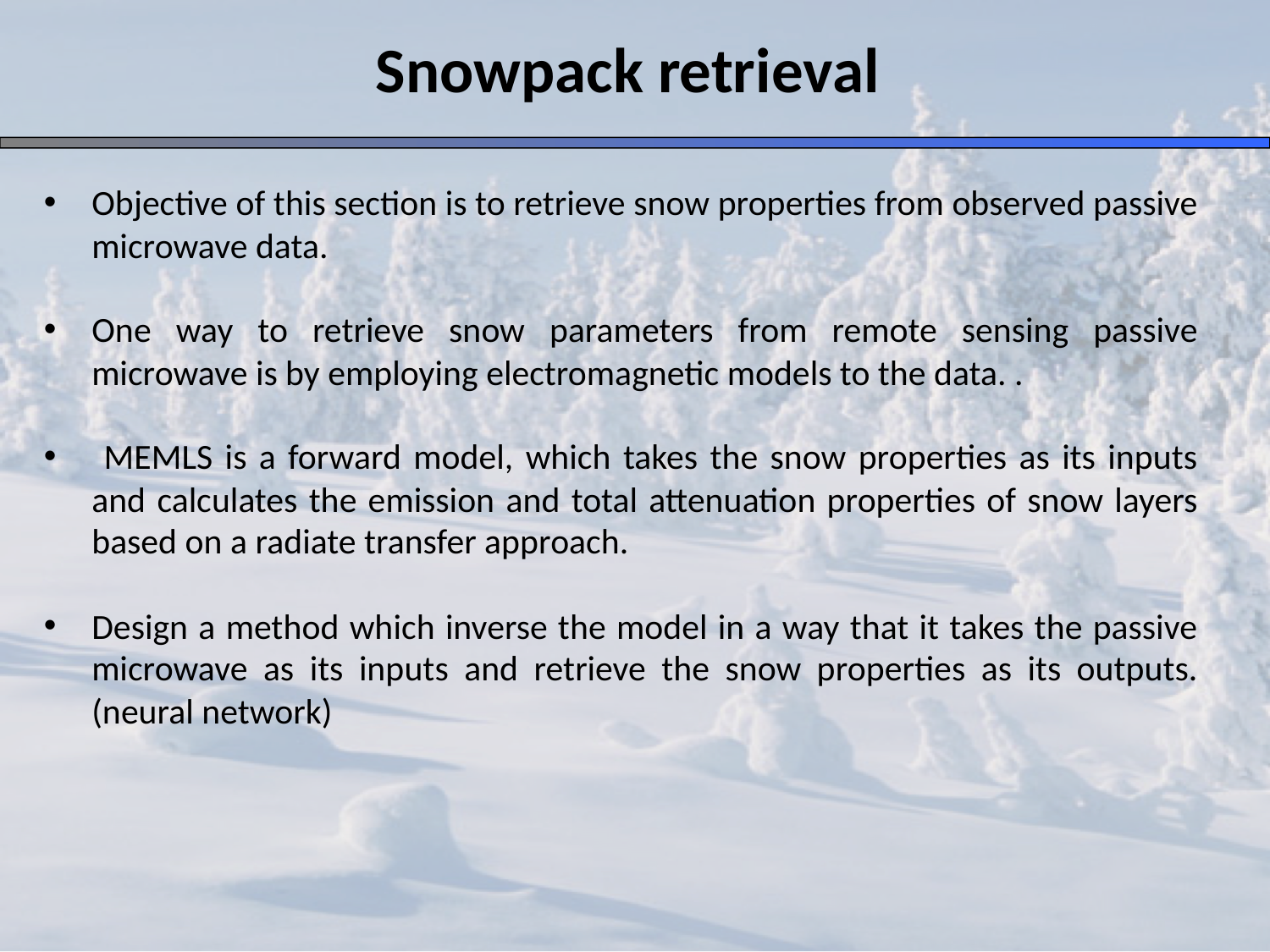

Snowpack retrieval

Objective of this section is to retrieve snow properties from observed passive microwave data.

One way to retrieve snow parameters from remote sensing passive microwave is by employing electromagnetic models to the data. .

 MEMLS is a forward model, which takes the snow properties as its inputs and calculates the emission and total attenuation properties of snow layers based on a radiate transfer approach.

Design a method which inverse the model in a way that it takes the passive microwave as its inputs and retrieve the snow properties as its outputs. (neural network)